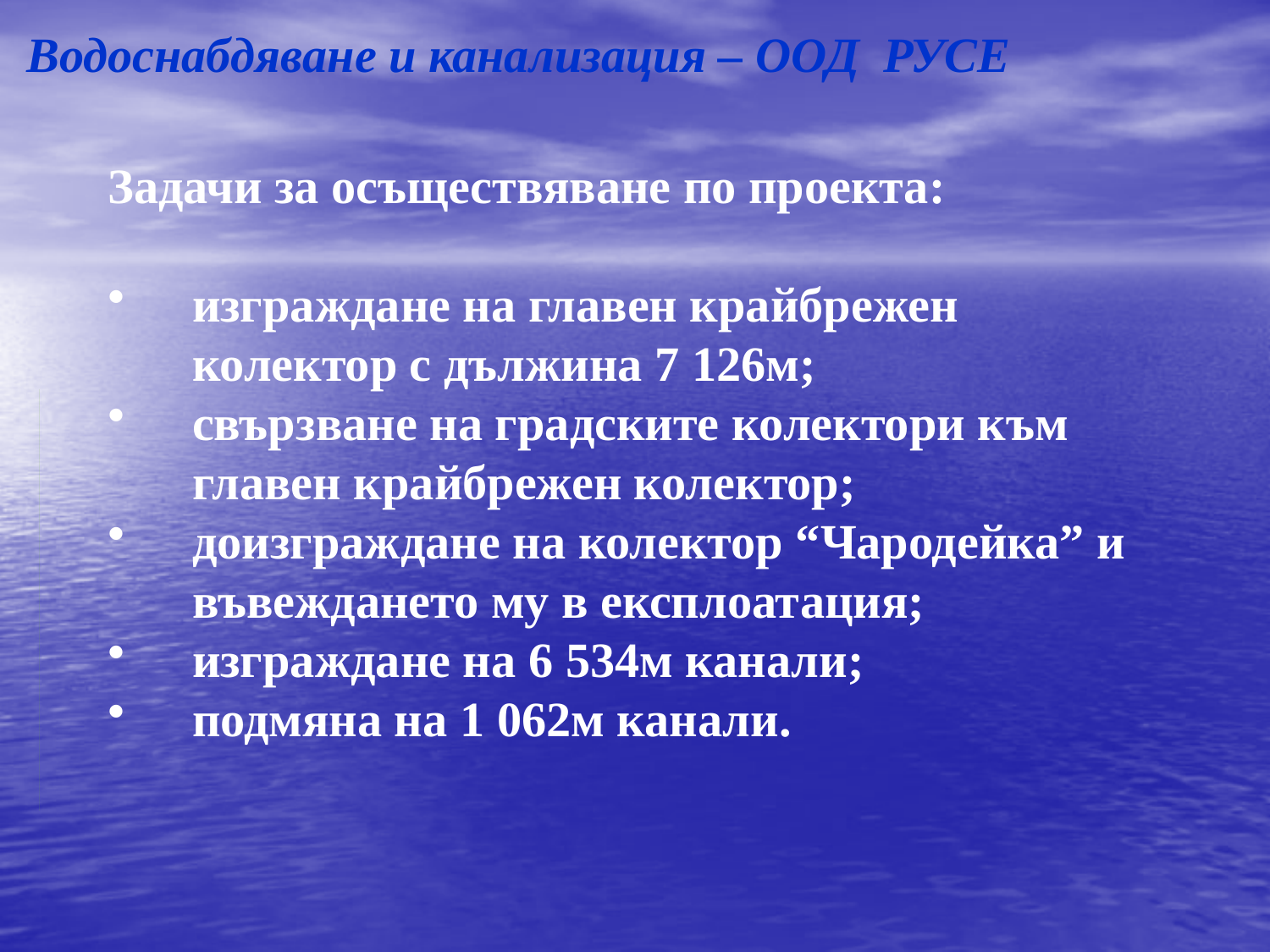

Водоснабдяване и канализация – ООД  РУСЕ
Задачи за осъществяване по проекта:

изграждане на главен крайбрежен колектор с дължина 7 126м;
свързване на градските колектори към главен крайбрежен колектор;
доизграждане на колектор “Чародейка” и въвеждането му в експлоатация;
изграждане на 6 534м канали;
подмяна на 1 062м канали.